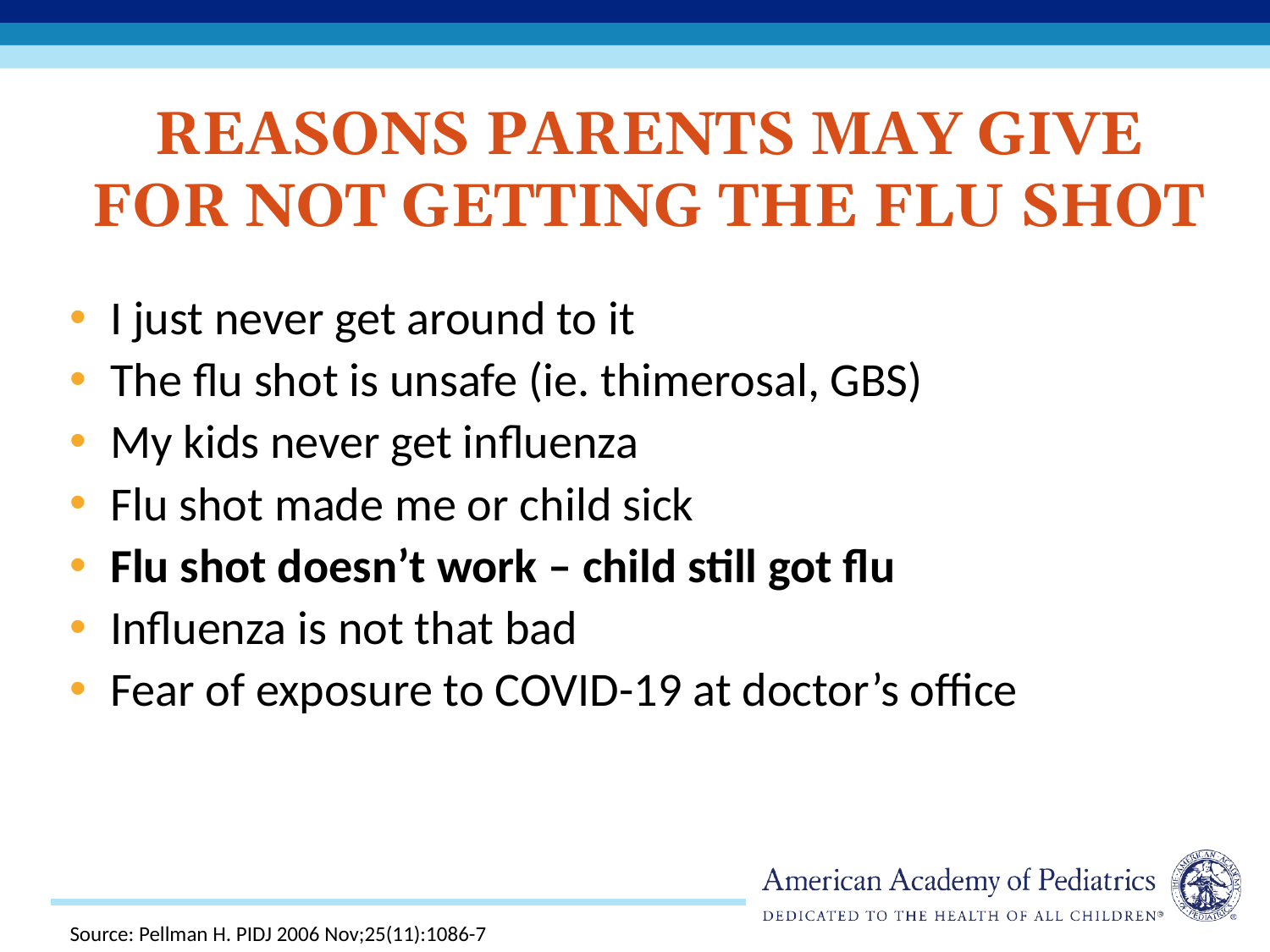

# Reasons Parents May Give for Not Getting the Flu Shot
I just never get around to it
The flu shot is unsafe (ie. thimerosal, GBS)
My kids never get influenza
Flu shot made me or child sick
Flu shot doesn’t work – child still got flu
Influenza is not that bad
Fear of exposure to COVID-19 at doctor’s office
Source: Pellman H. PIDJ 2006 Nov;25(11):1086-7